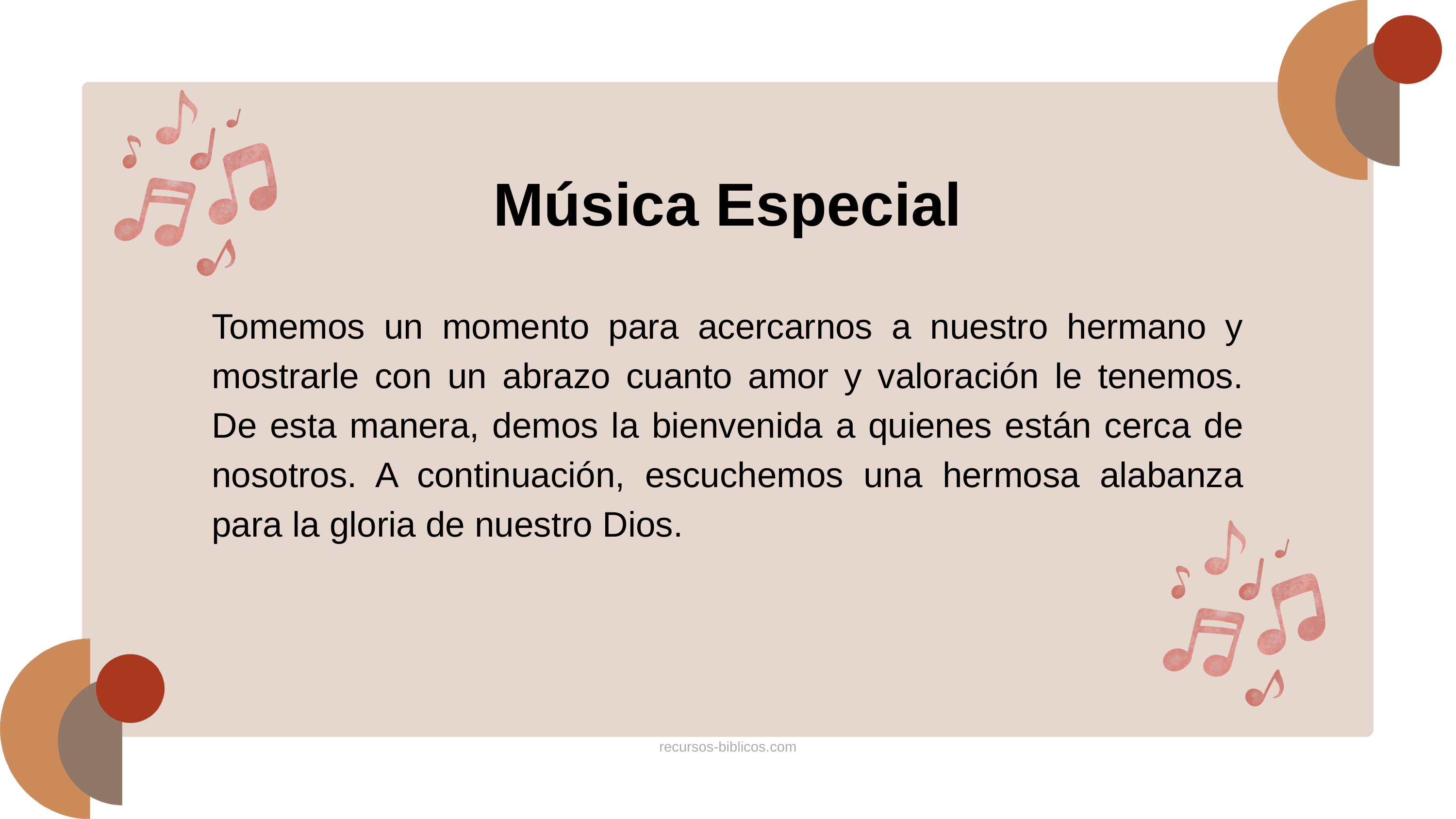

Música Especial
Tomemos un momento para acercarnos a nuestro hermano y mostrarle con un abrazo cuanto amor y valoración le tenemos. De esta manera, demos la bienvenida a quienes están cerca de nosotros. A continuación, escuchemos una hermosa alabanza para la gloria de nuestro Dios.

recursos-biblicos.com